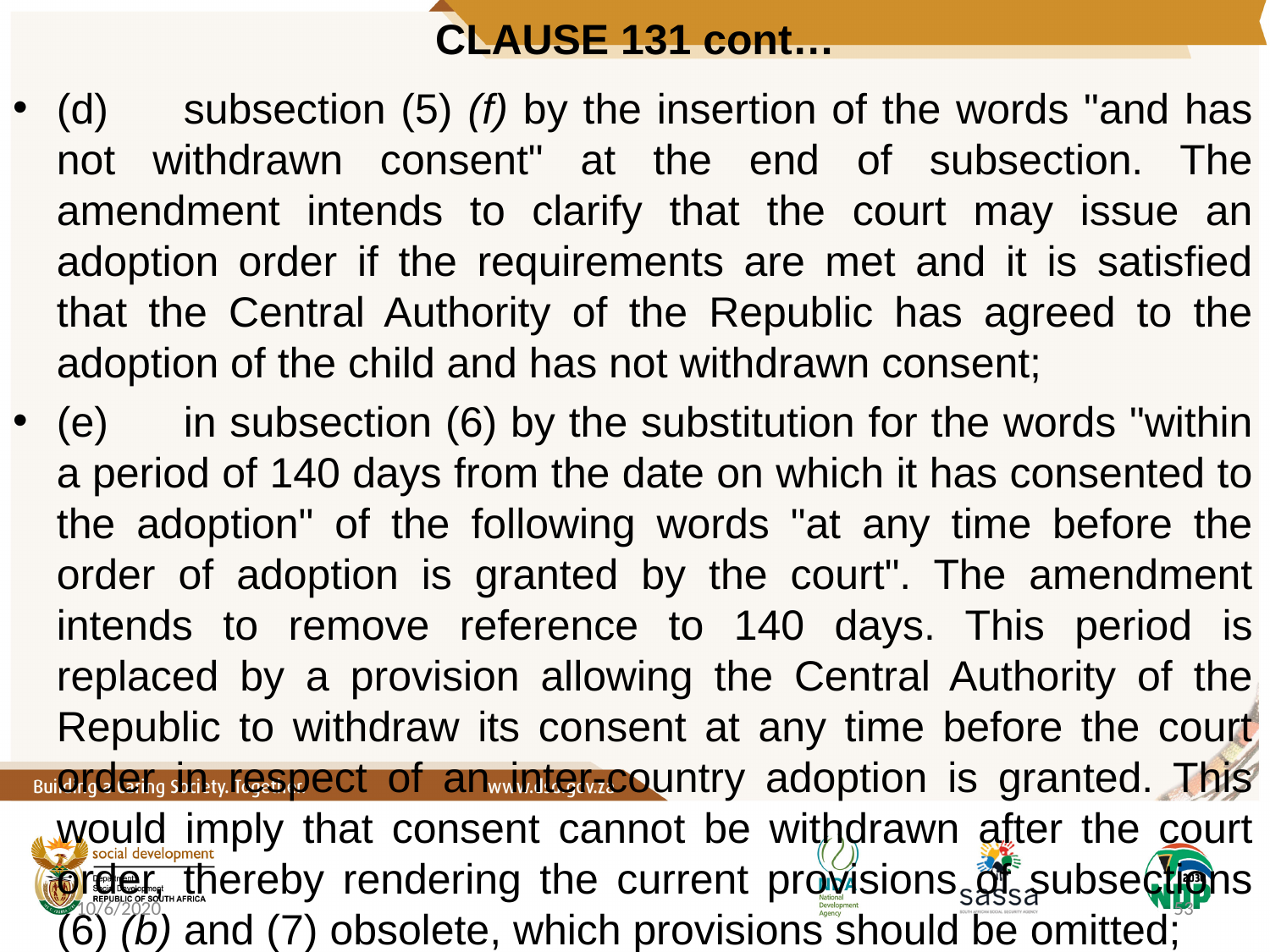

# CLAUSE 131 cont…
(d)	subsection (5) (f) by the insertion of the words "and has not withdrawn consent" at the end of subsection. The amendment intends to clarify that the court may issue an adoption order if the requirements are met and it is satisfied that the Central Authority of the Republic has agreed to the adoption of the child and has not withdrawn consent;
(e)	in subsection (6) by the substitution for the words "within a period of 140 days from the date on which it has consented to the adoption" of the following words "at any time before the order of adoption is granted by the court". The amendment intends to remove reference to 140 days. This period is replaced by a provision allowing the Central Authority of the Republic to withdraw its consent at any time before the court order in respect of an inter-country adoption is granted. This would imply that consent cannot be withdrawn after the court order, thereby rendering the current provisions of subsections (6) (b) and (7) obsolete, which provisions should be omitted;
10/6/2020
53